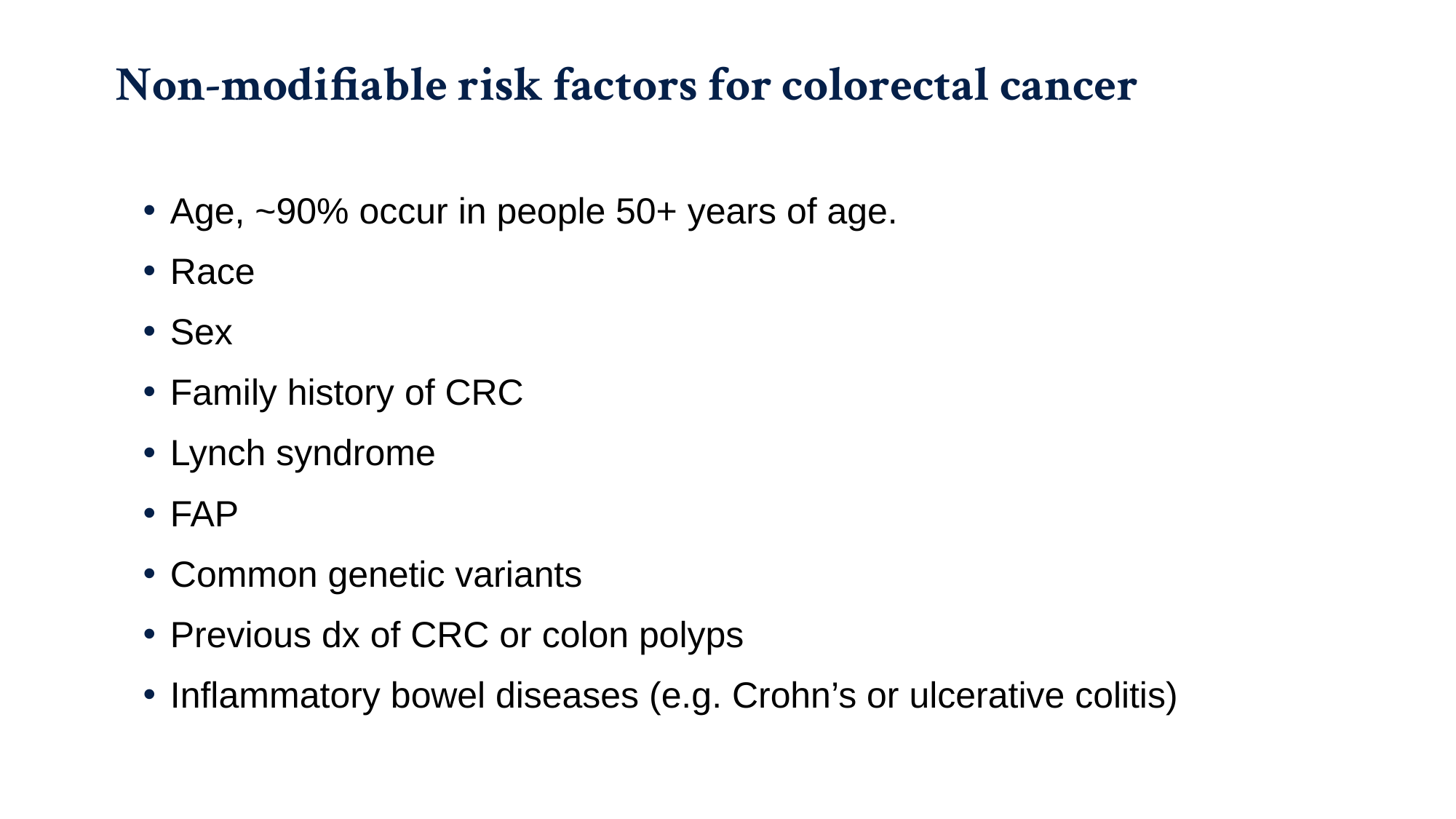

# Non-modifiable risk factors for colorectal cancer
Age, ~90% occur in people 50+ years of age.
Race
Sex
Family history of CRC
Lynch syndrome
FAP
Common genetic variants
Previous dx of CRC or colon polyps
Inflammatory bowel diseases (e.g. Crohn’s or ulcerative colitis)